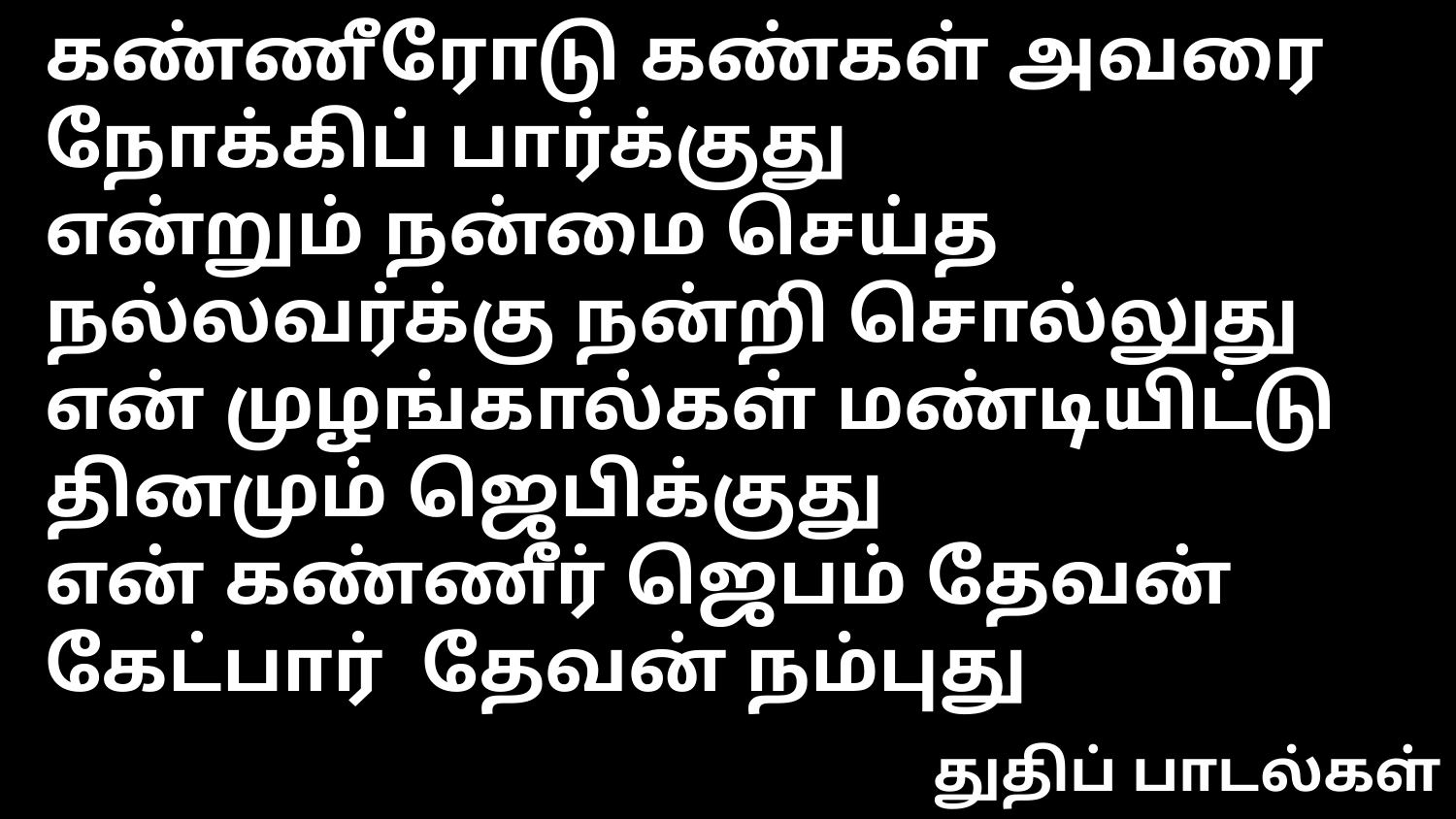

கண்ணீரோடு கண்கள் அவரை நோக்கிப் பார்க்குது
என்றும் நன்மை செய்த நல்லவர்க்கு நன்றி சொல்லுது
என் முழங்கால்கள் மண்டியிட்டு தினமும் ஜெபிக்குது
என் கண்ணீர் ஜெபம் தேவன் கேட்பார்  தேவன் நம்புது

துதிப் பாடல்கள்